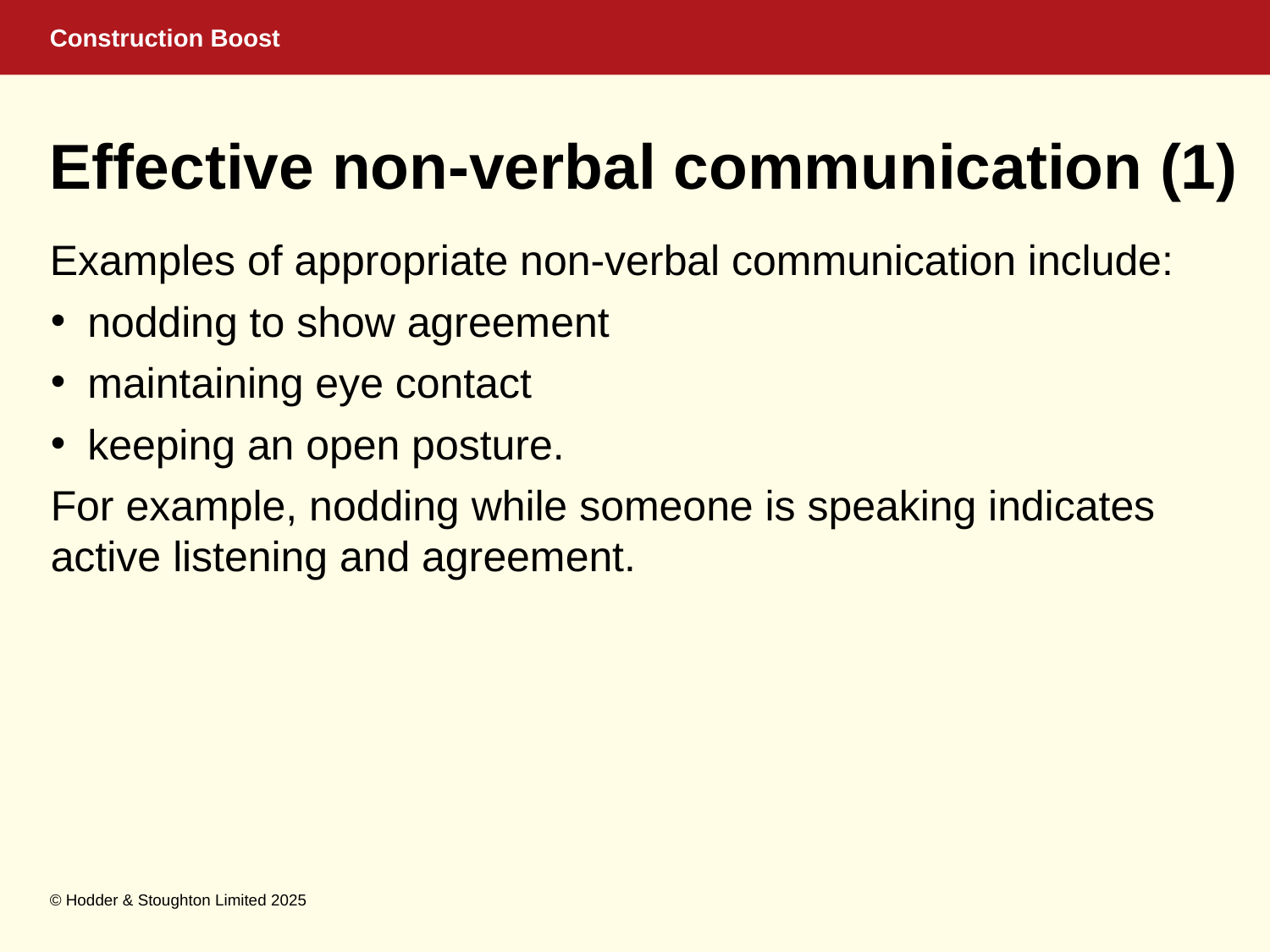

# Effective non-verbal communication (1)
Examples of appropriate non-verbal communication include:
nodding to show agreement
maintaining eye contact
keeping an open posture.
For example, nodding while someone is speaking indicates active listening and agreement.
© Hodder & Stoughton Limited 2025